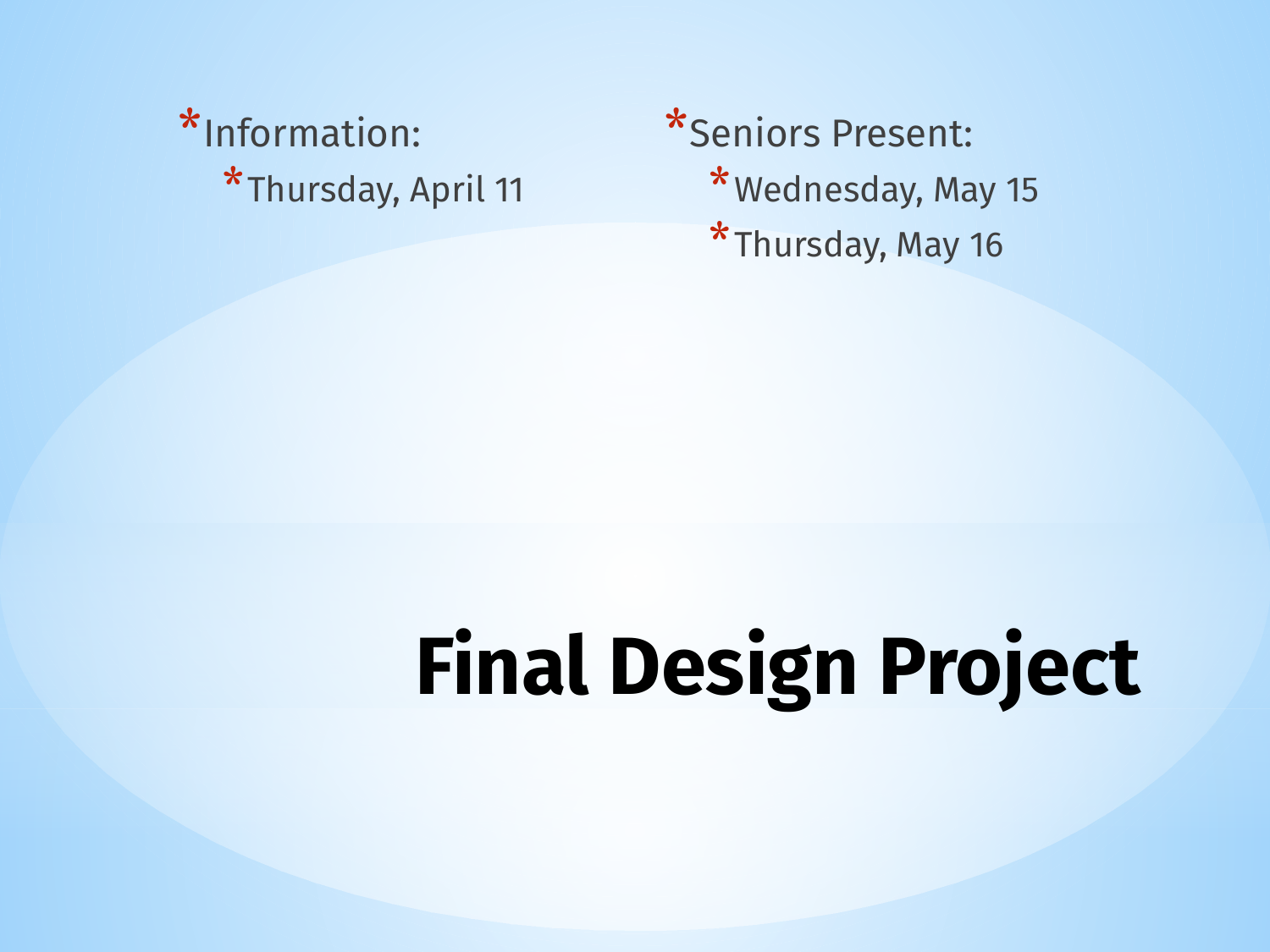

Information:
Thursday, April 11
Seniors Present:
Wednesday, May 15
Thursday, May 16
# Final Design Project